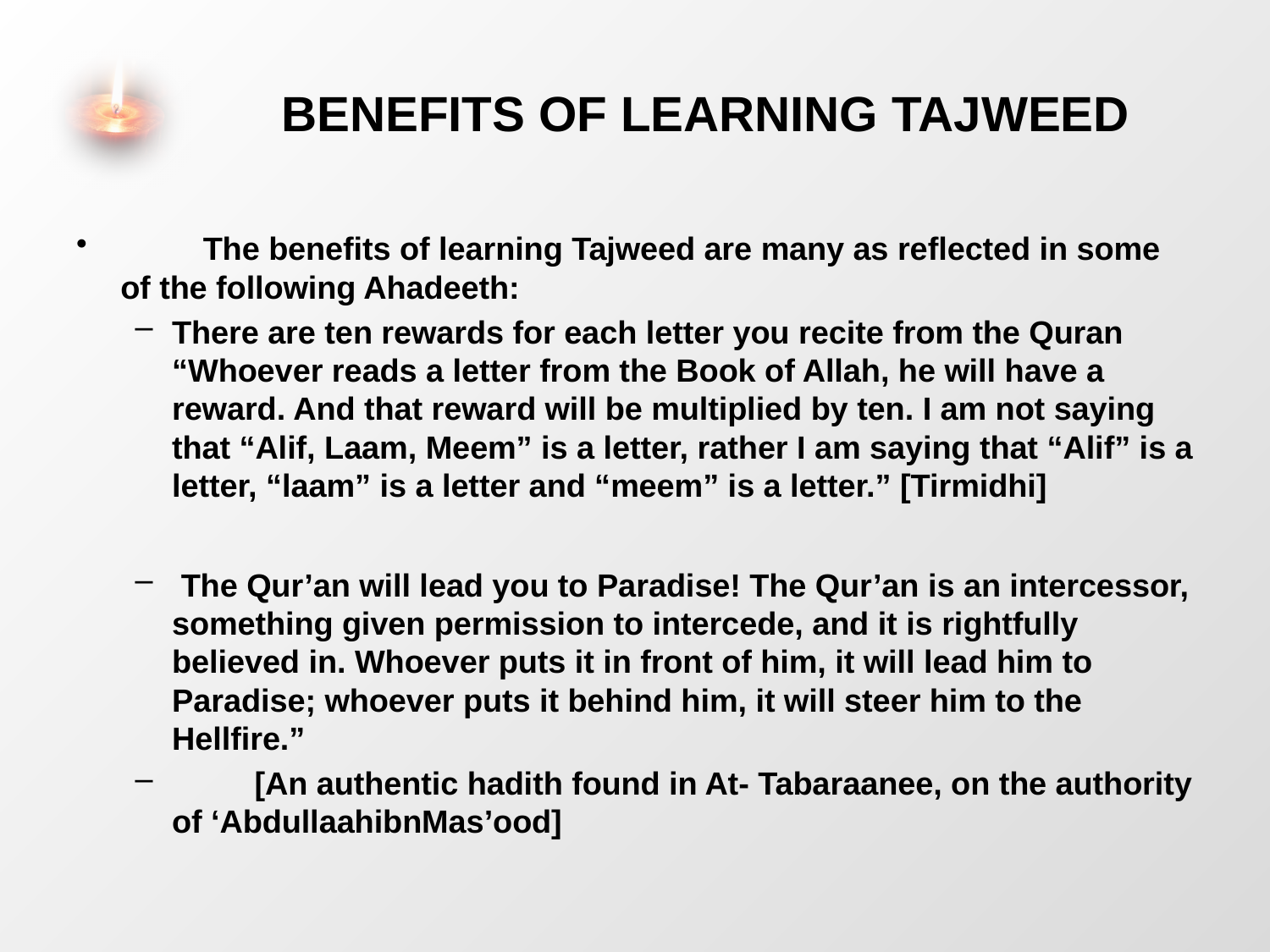

# Benefits of learning Tajweed
	The benefits of learning Tajweed are many as reflected in some of the following Ahadeeth:
There are ten rewards for each letter you recite from the Quran “Whoever reads a letter from the Book of Allah, he will have a reward. And that reward will be multiplied by ten. I am not saying that “Alif, Laam, Meem” is a letter, rather I am saying that “Alif” is a letter, “laam” is a letter and “meem” is a letter.” [Tirmidhi]

 The Qur’an will lead you to Paradise! The Qur’an is an intercessor, something given permission to intercede, and it is rightfully believed in. Whoever puts it in front of him, it will lead him to Paradise; whoever puts it behind him, it will steer him to the Hellfire.”
	[An authentic hadith found in At- Tabaraanee, on the authority of ‘AbdullaahibnMas’ood]